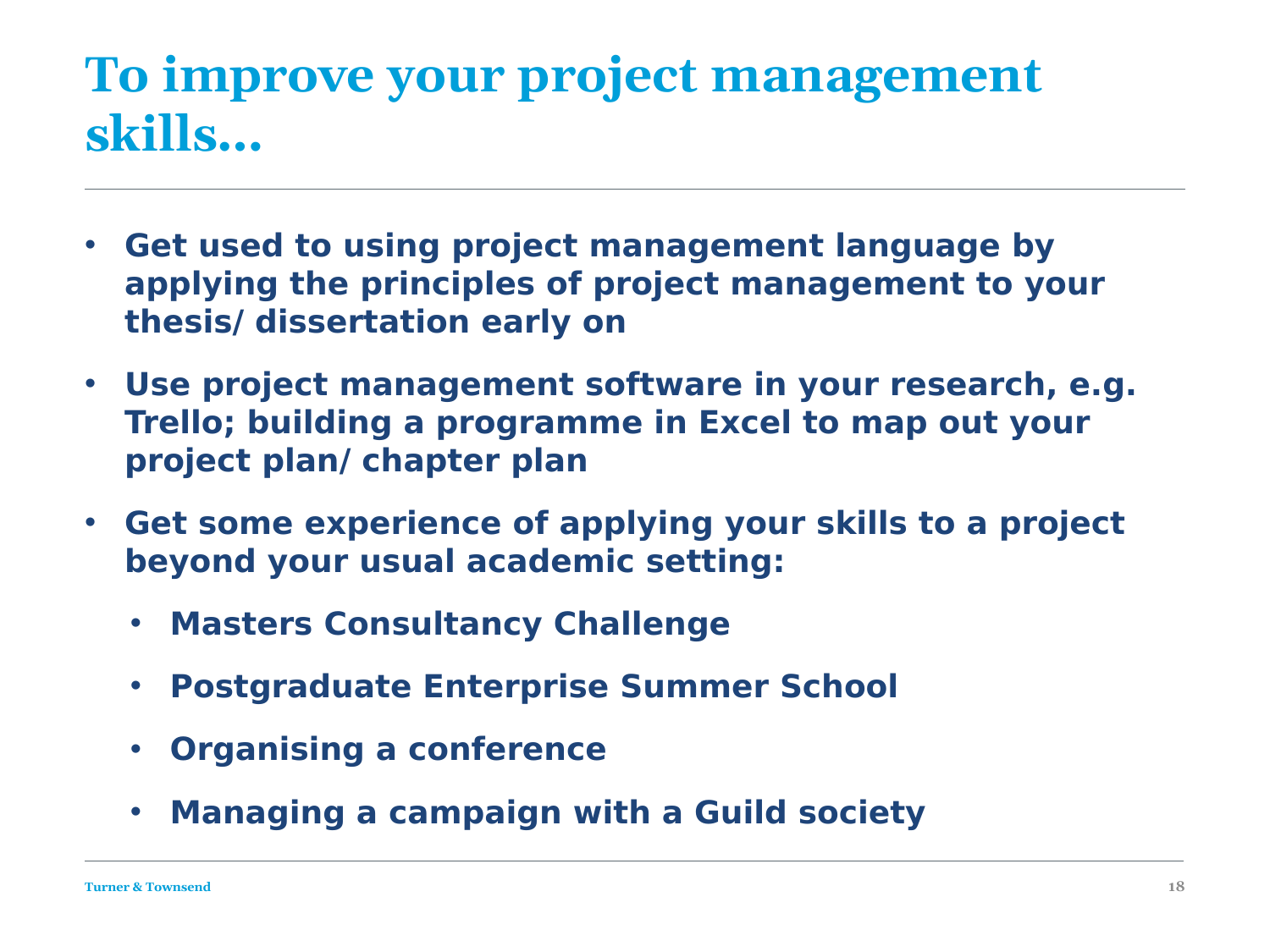

# To improve your project management skills…
Get used to using project management language by applying the principles of project management to your thesis/ dissertation early on
Use project management software in your research, e.g. Trello; building a programme in Excel to map out your project plan/ chapter plan
Get some experience of applying your skills to a project beyond your usual academic setting:
Masters Consultancy Challenge
Postgraduate Enterprise Summer School
Organising a conference
Managing a campaign with a Guild society

18